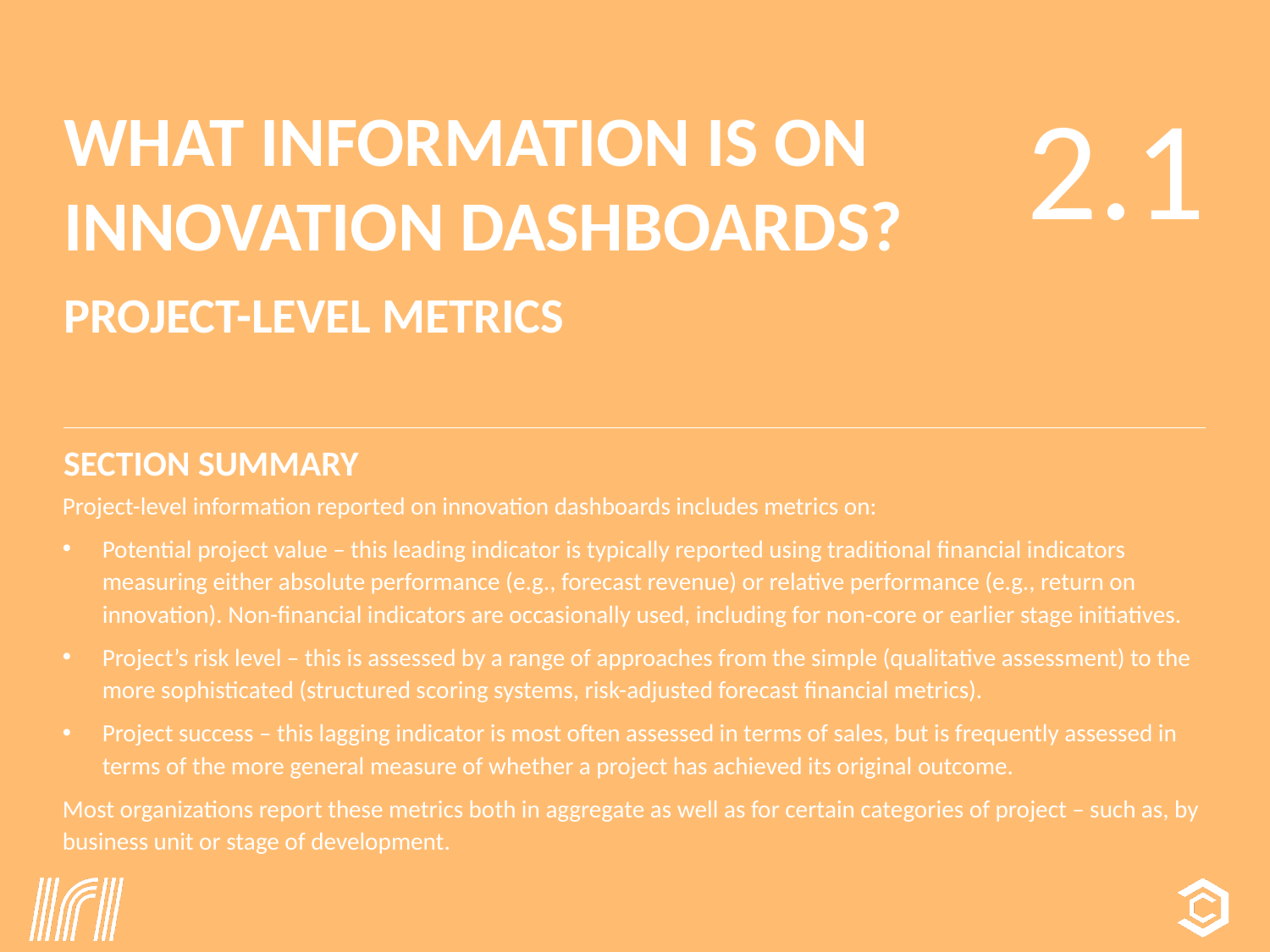

2.1
# What information is on innovation dashboards?
project-level metrics
section summary
Project-level information reported on innovation dashboards includes metrics on:
Potential project value – this leading indicator is typically reported using traditional financial indicators measuring either absolute performance (e.g., forecast revenue) or relative performance (e.g., return on innovation). Non-financial indicators are occasionally used, including for non-core or earlier stage initiatives.
Project’s risk level – this is assessed by a range of approaches from the simple (qualitative assessment) to the more sophisticated (structured scoring systems, risk-adjusted forecast financial metrics).
Project success – this lagging indicator is most often assessed in terms of sales, but is frequently assessed in terms of the more general measure of whether a project has achieved its original outcome.
Most organizations report these metrics both in aggregate as well as for certain categories of project – such as, by business unit or stage of development.